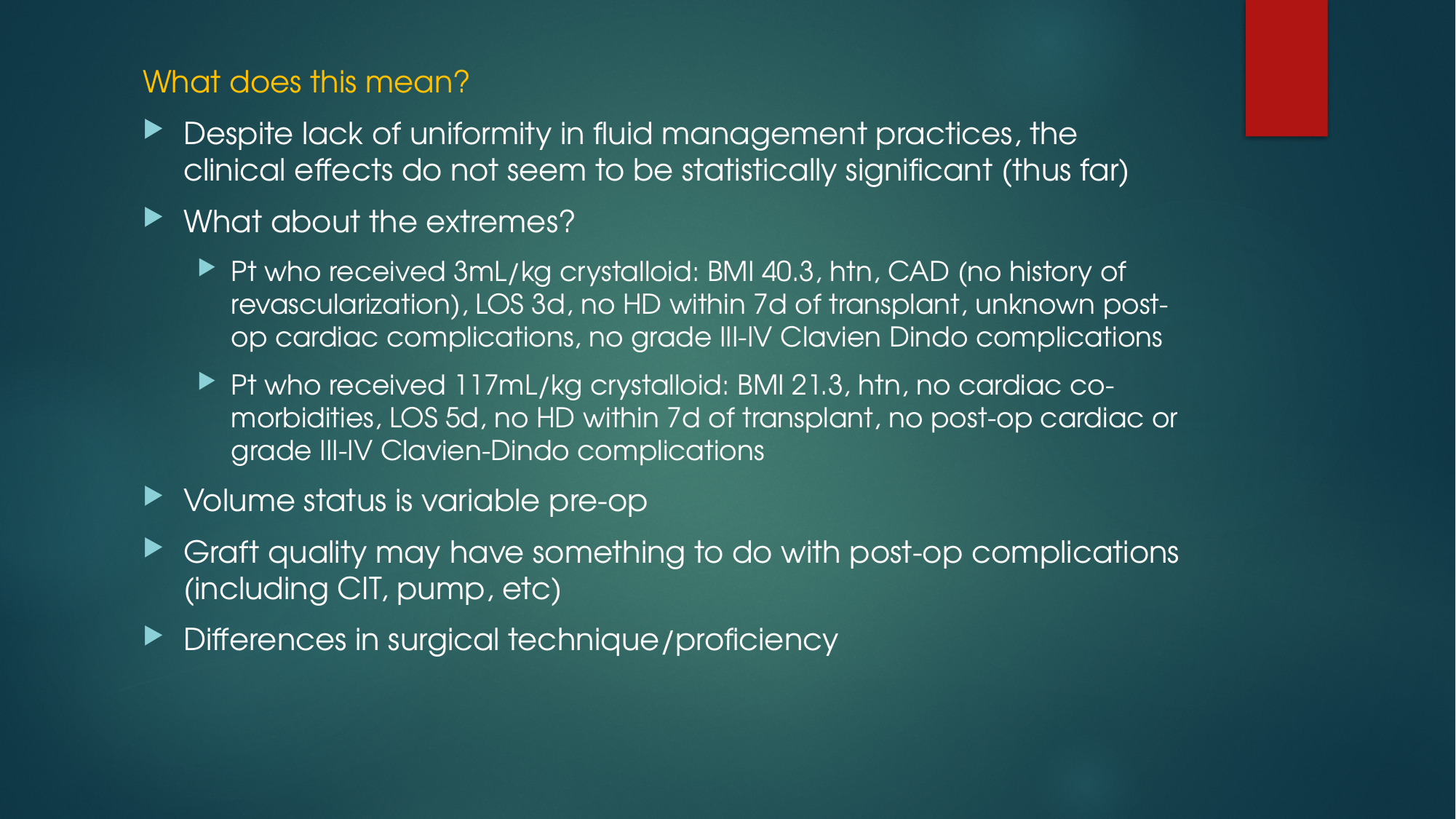

What does this mean?
Despite lack of uniformity in fluid management practices, the clinical effects do not seem to be statistically significant (thus far)
What about the extremes?
Pt who received 3mL/kg crystalloid: BMI 40.3, htn, CAD (no history of revascularization), LOS 3d, no HD within 7d of transplant, unknown post-op cardiac complications, no grade III-IV Clavien Dindo complications
Pt who received 117mL/kg crystalloid: BMI 21.3, htn, no cardiac co-morbidities, LOS 5d, no HD within 7d of transplant, no post-op cardiac or grade III-IV Clavien-Dindo complications
Volume status is variable pre-op
Graft quality may have something to do with post-op complications (including CIT, pump, etc)
Differences in surgical technique/proficiency